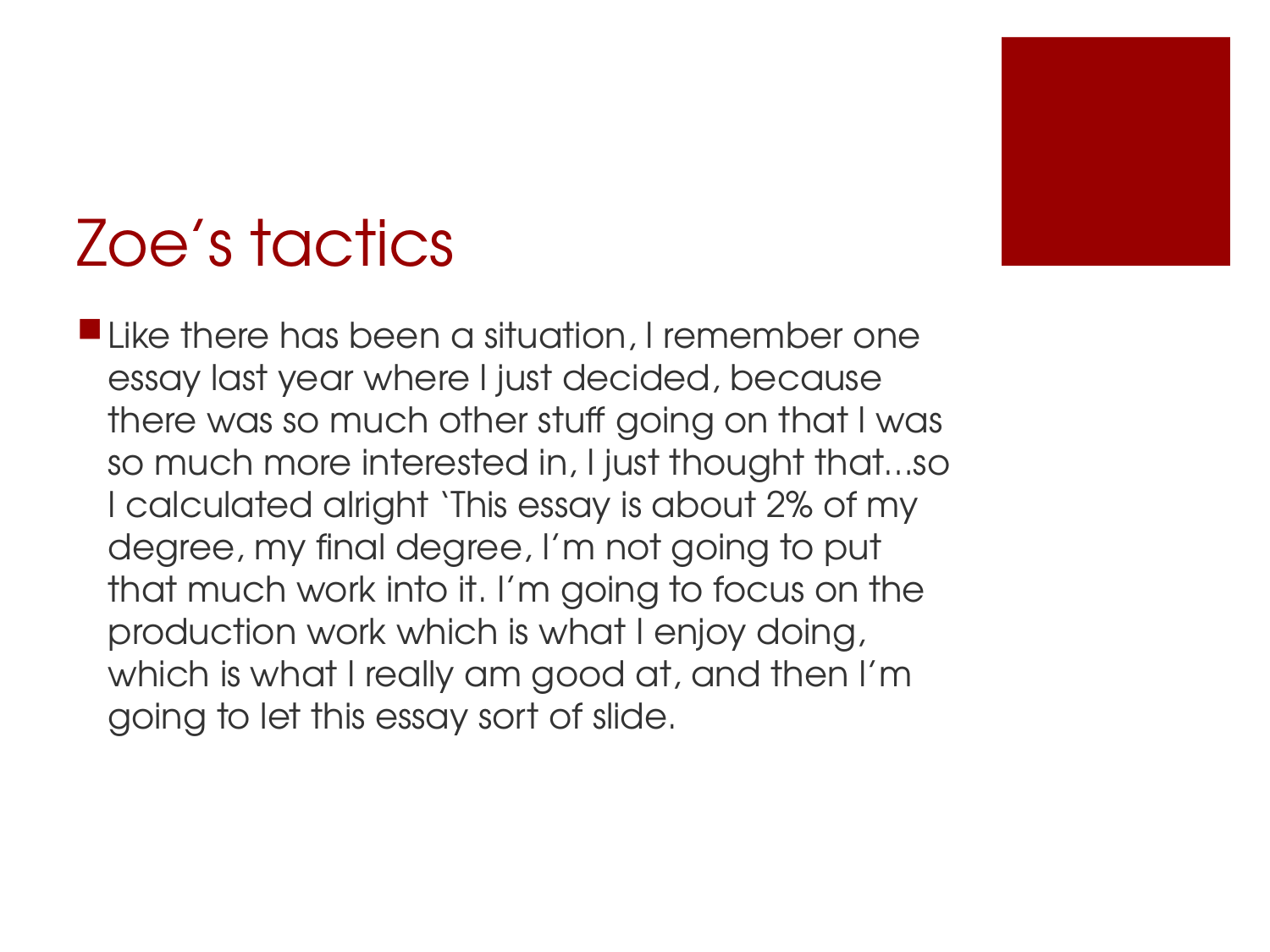

# Zoe’s tactics
Like there has been a situation, I remember one essay last year where I just decided, because there was so much other stuff going on that I was so much more interested in, I just thought that…so I calculated alright ‘This essay is about 2% of my degree, my final degree, I’m not going to put that much work into it. I’m going to focus on the production work which is what I enjoy doing, which is what I really am good at, and then I’m going to let this essay sort of slide.